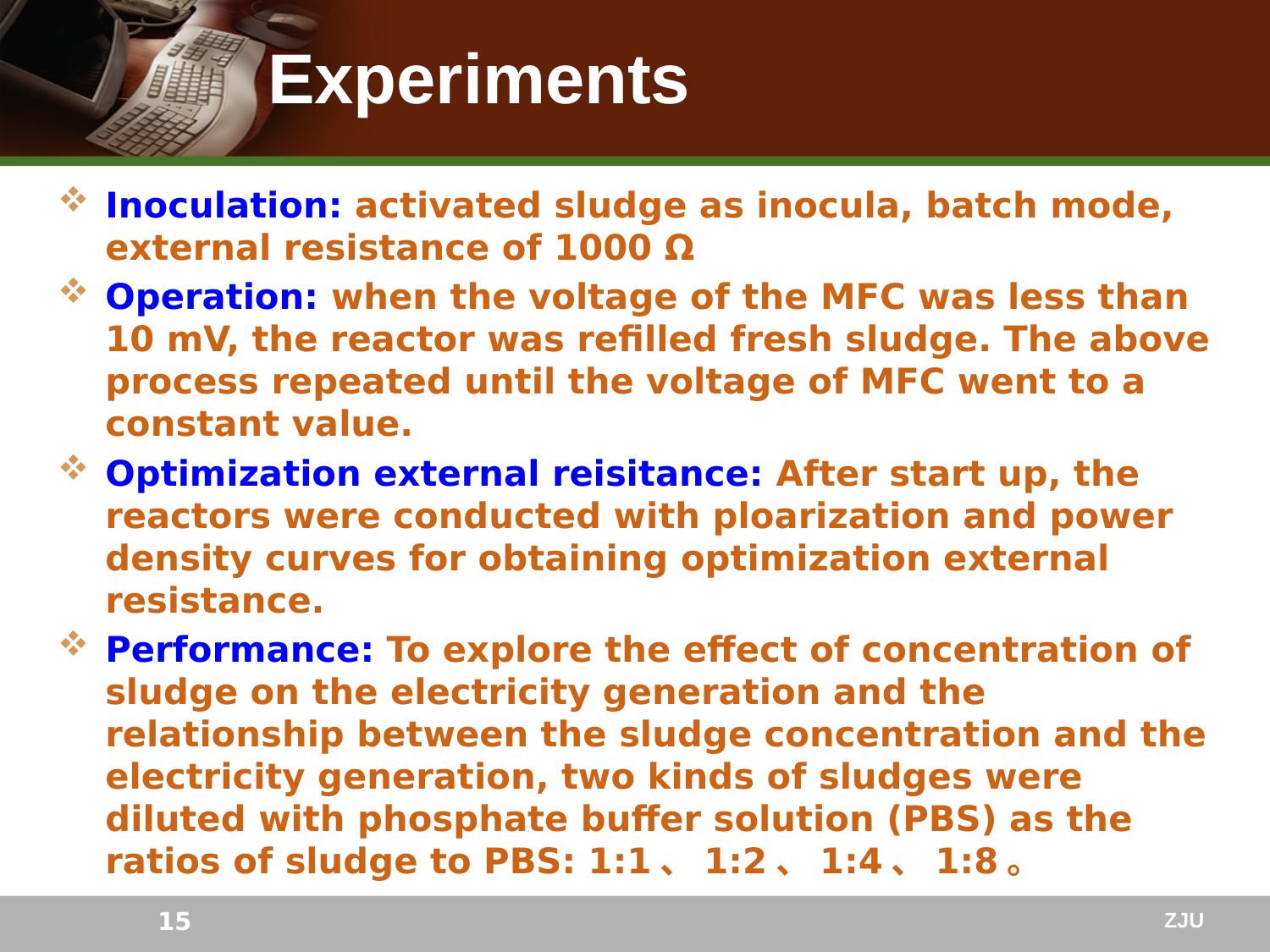

# Experiments
Inoculation: activated sludge as inocula, batch mode, external resistance of 1000 Ω
Operation: when the voltage of the MFC was less than 10 mV, the reactor was refilled fresh sludge. The above process repeated until the voltage of MFC went to a constant value.
Optimization external reisitance: After start up, the reactors were conducted with ploarization and power density curves for obtaining optimization external resistance.
Performance: To explore the effect of concentration of sludge on the electricity generation and the relationship between the sludge concentration and the  electricity generation, two kinds of sludges were diluted with phosphate buffer solution (PBS) as the ratios of sludge to PBS: 1:1、1:2、1:4、1:8。
15
ZJU